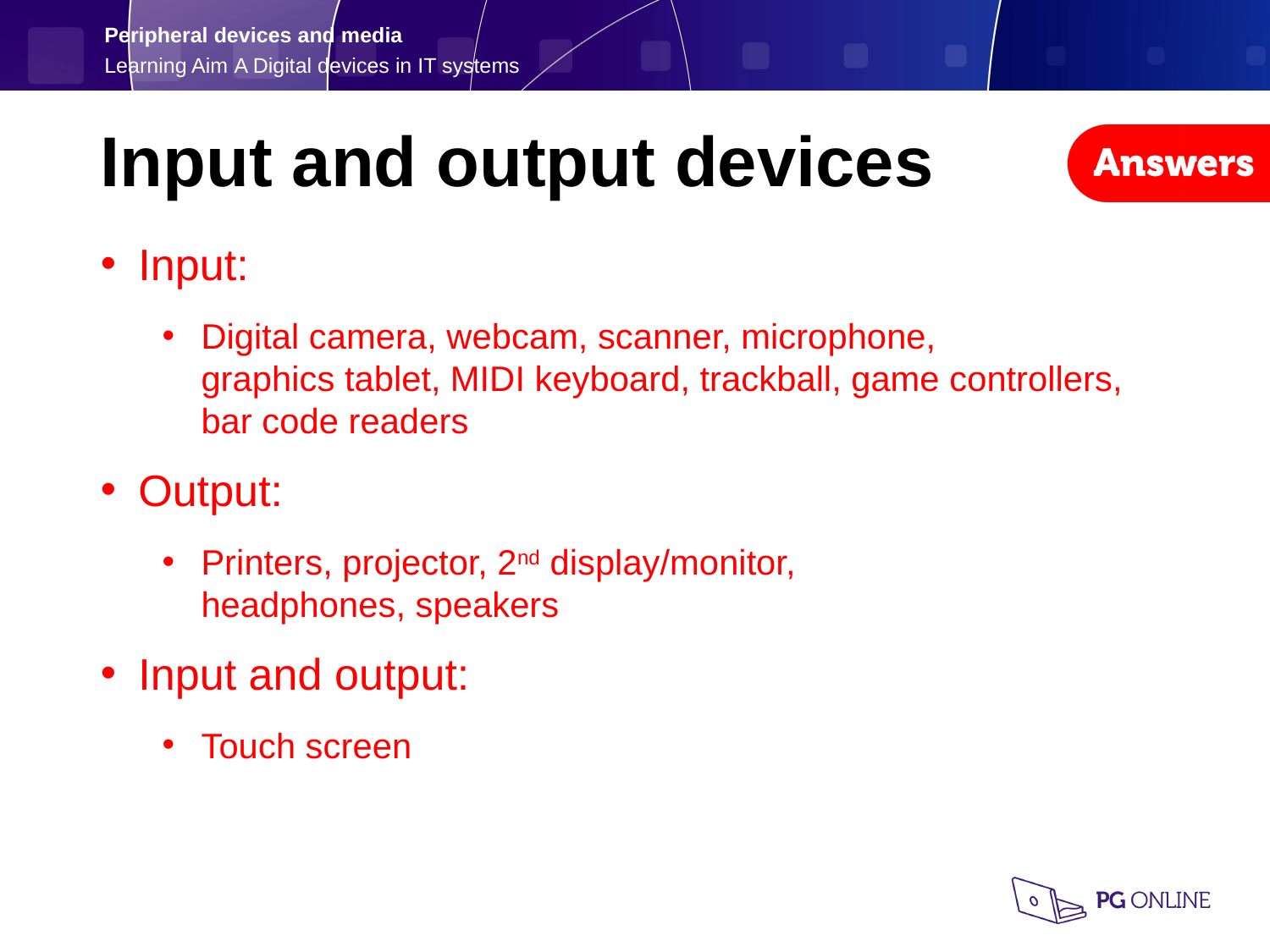

Input and output devices
Input:
Digital camera, webcam, scanner, microphone,
graphics tablet, MIDI keyboard, trackball, game controllers,
bar code readers
Output:
Printers, projector, 2nd display/monitor,
headphones, speakers
Input and output:
Touch screen